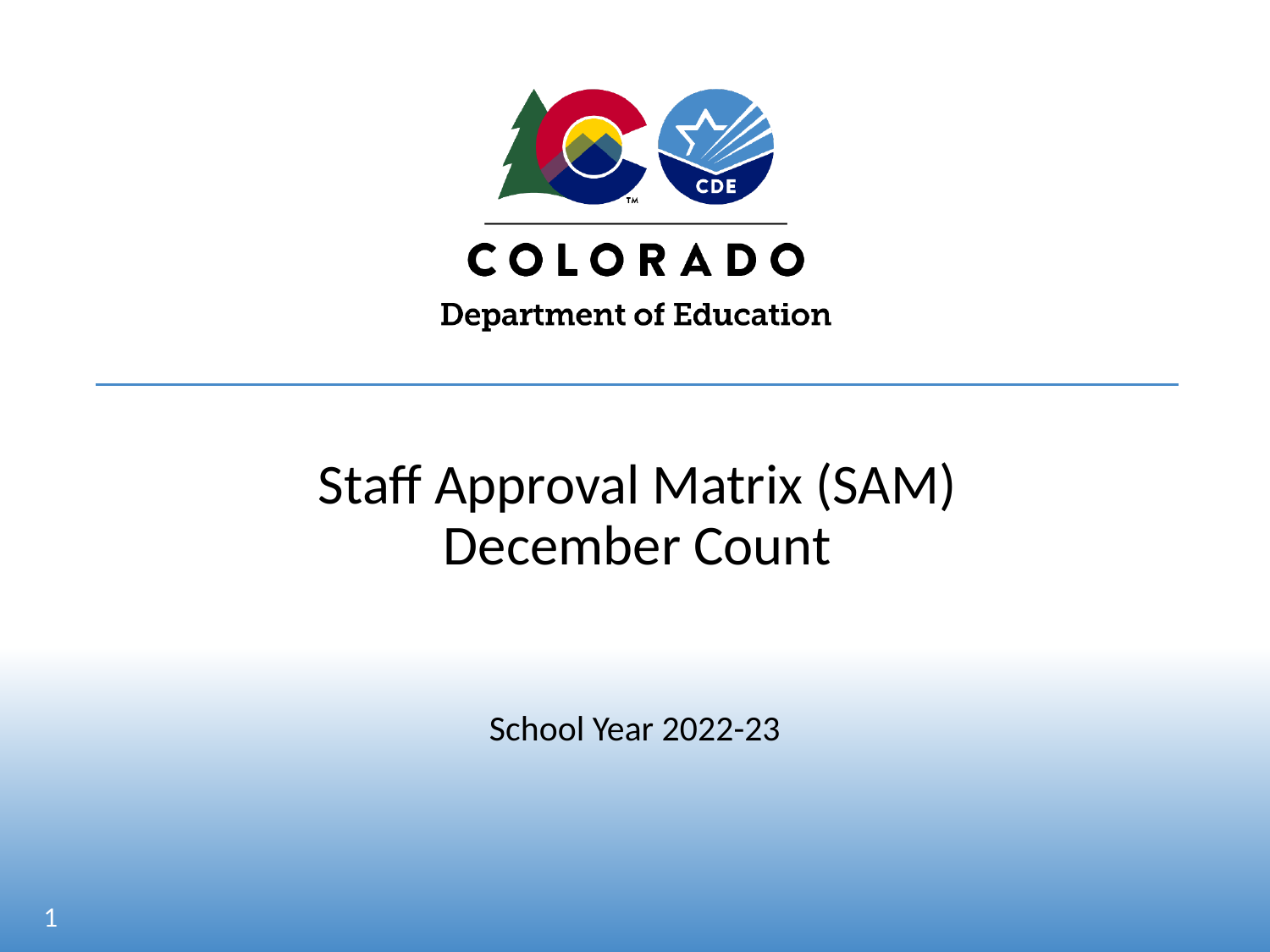

# Staff Approval Matrix (SAM) December Count
School Year 2022-23
1